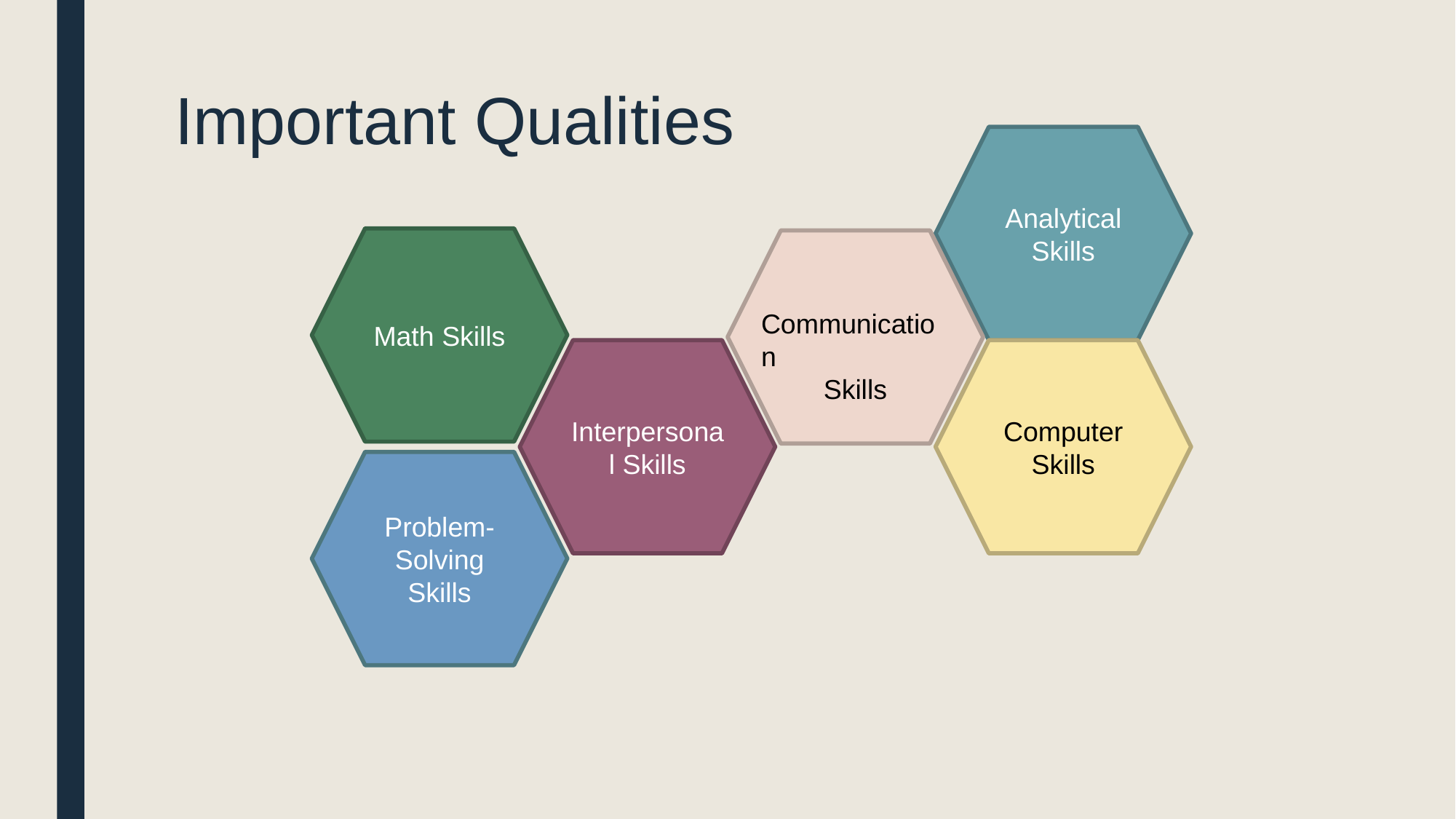

# Important Qualities
Analytical Skills
Math Skills

Communication
Skills
Interpersonal Skills
Computer Skills
Problem- Solving
Skills